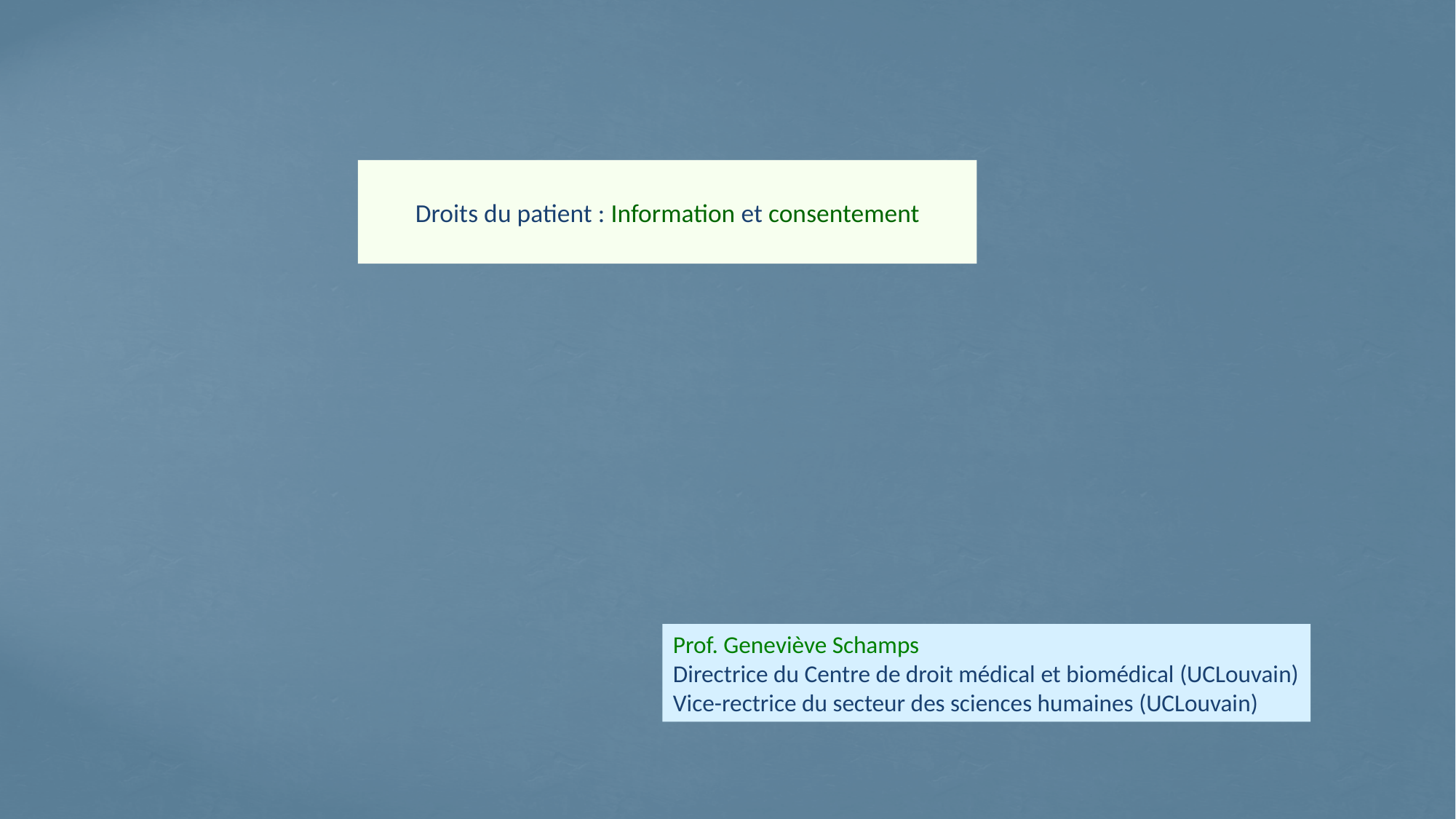

Droits du patient : Information et consentement

Prof. Geneviève Schamps
Directrice du Centre de droit médical et biomédical (UCLouvain)
Vice-rectrice du secteur des sciences humaines (UCLouvain)